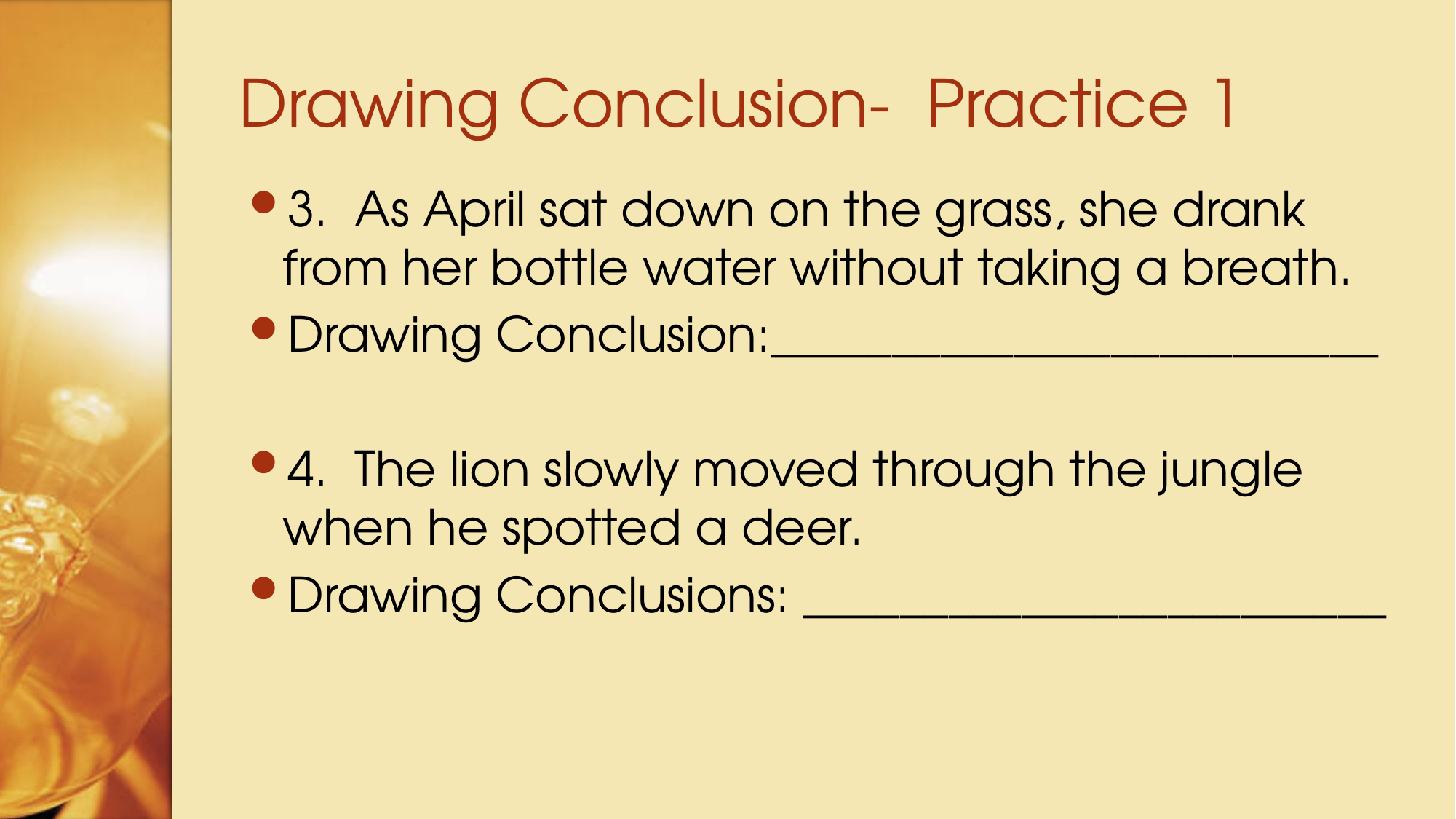

# Drawing Conclusion-  Practice 1
3.  As April sat down on the grass, she drank  from her bottle water without taking a breath.
Drawing Conclusion:_________________________

4.  The lion slowly moved through the jungle when he spotted a deer.
Drawing Conclusions: ________________________